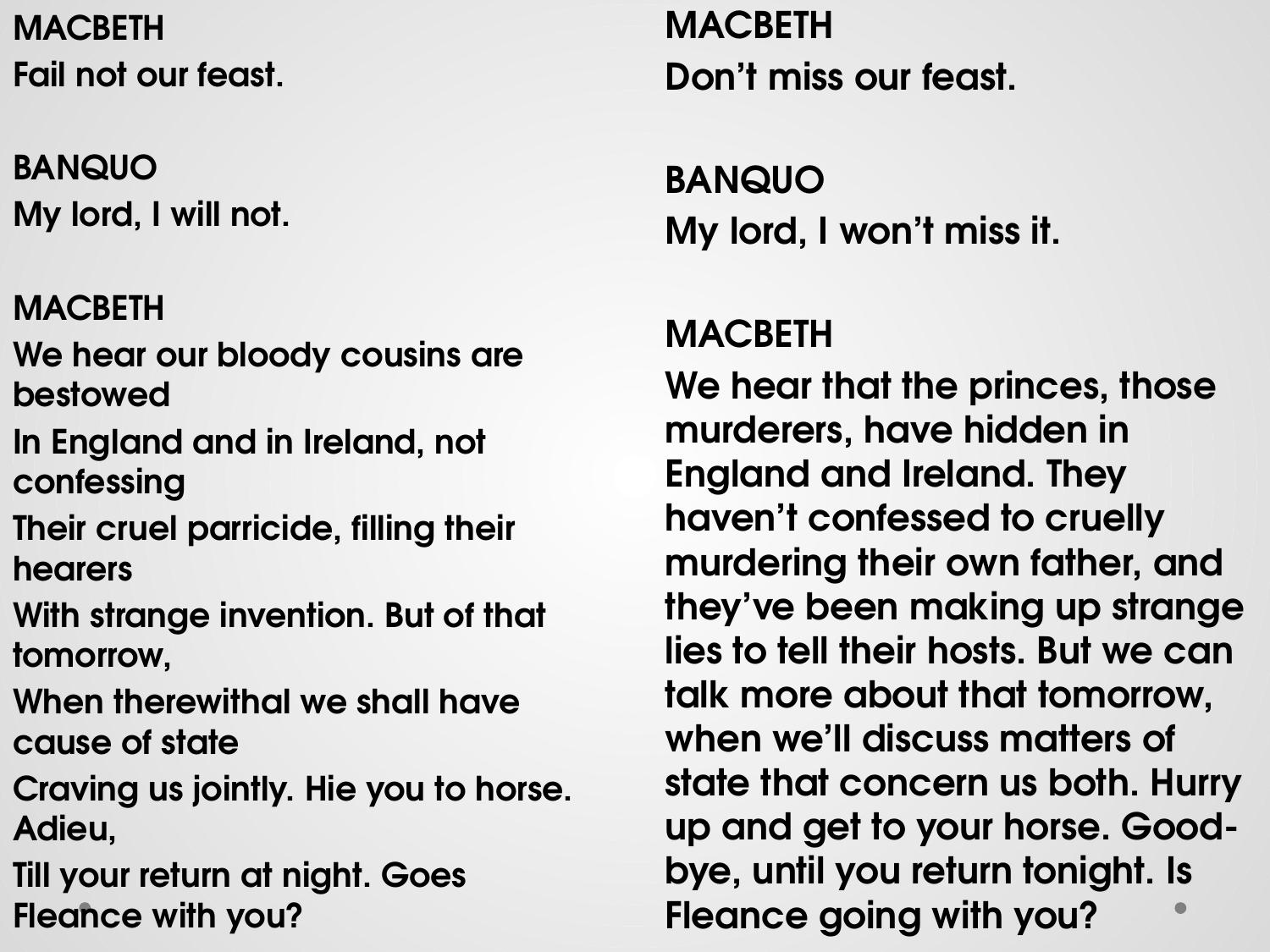

MACBETH
Fail not our feast.

BANQUO
My lord, I will not.

MACBETH
We hear our bloody cousins are bestowed
In England and in Ireland, not confessing
Their cruel parricide, filling their hearers
With strange invention. But of that tomorrow,
When therewithal we shall have cause of state
Craving us jointly. Hie you to horse. Adieu,
Till your return at night. Goes Fleance with you?
MACBETH
Don’t miss our feast.

BANQUO
My lord, I won’t miss it.

MACBETH
We hear that the princes, those murderers, have hidden in England and Ireland. They haven’t confessed to cruelly murdering their own father, and they’ve been making up strange lies to tell their hosts. But we can talk more about that tomorrow, when we’ll discuss matters of state that concern us both. Hurry up and get to your horse. Good-bye, until you return tonight. Is Fleance going with you?